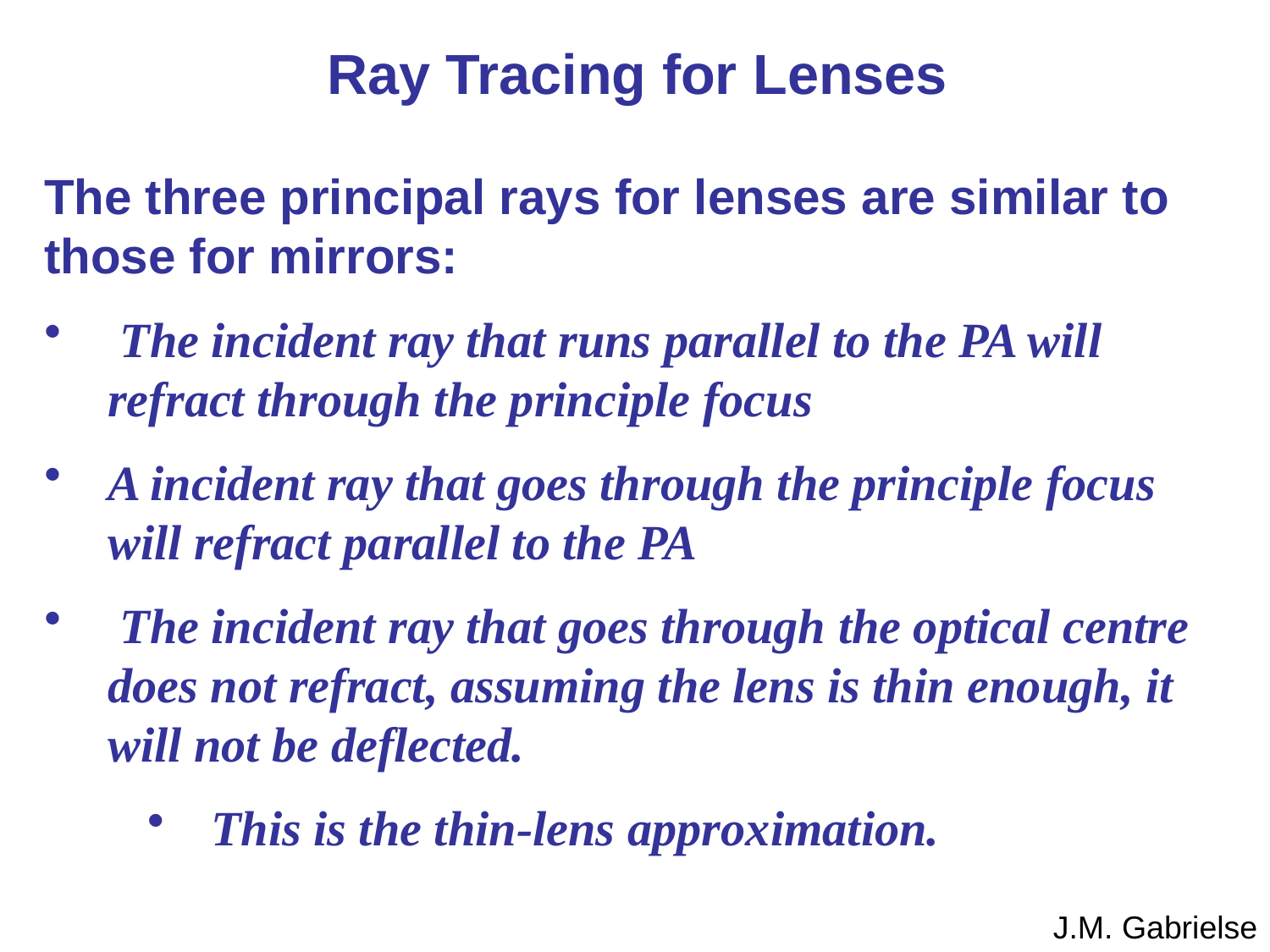

Ray Tracing for Lenses
The three principal rays for lenses are similar to those for mirrors:
 The incident ray that runs parallel to the PA will refract through the principle focus
A incident ray that goes through the principle focus will refract parallel to the PA
 The incident ray that goes through the optical centre does not refract, assuming the lens is thin enough, it will not be deflected.
This is the thin-lens approximation.